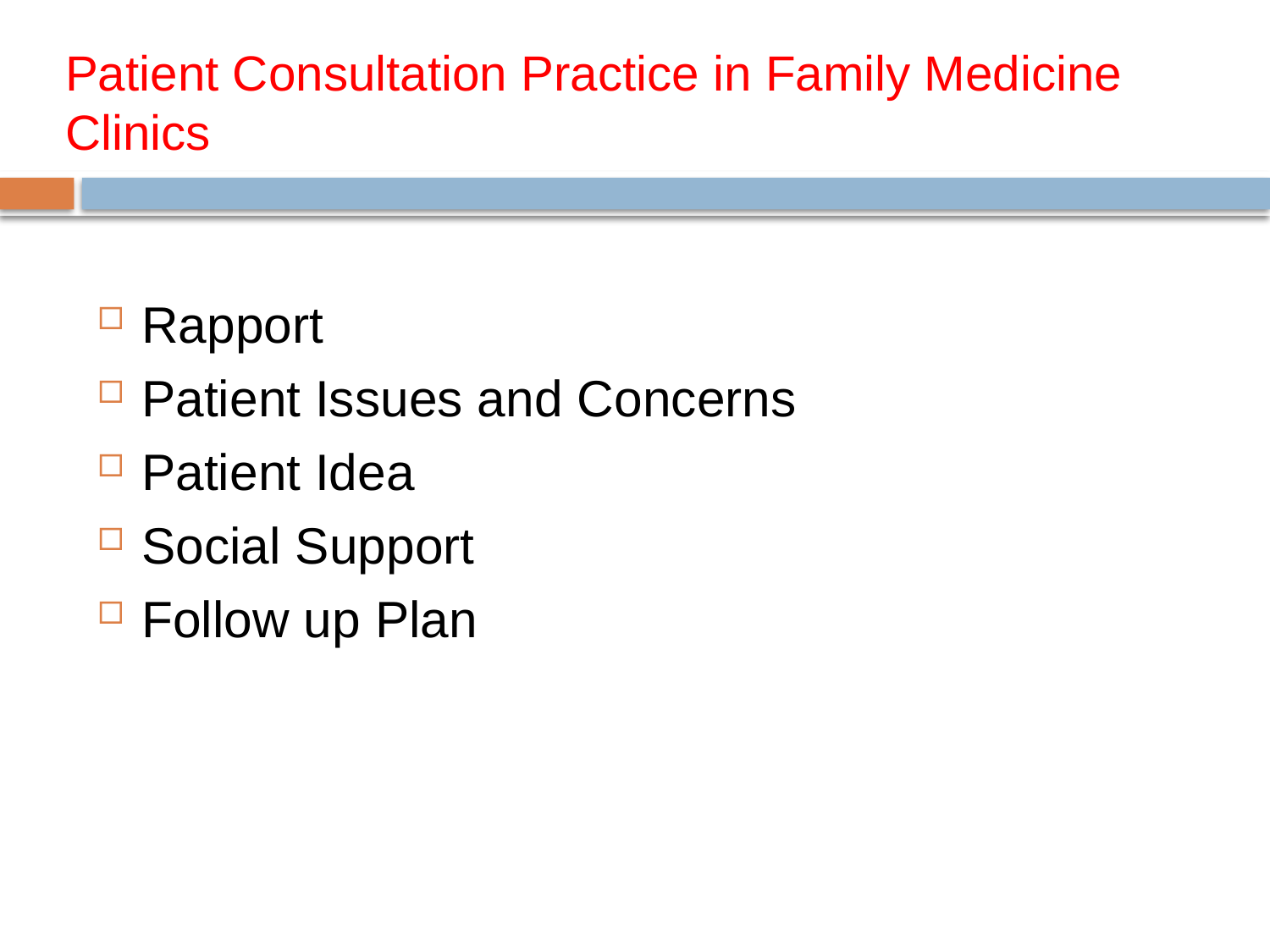

# Patient Consultation Practice in Family Medicine Clinics
Rapport
Patient Issues and Concerns
Patient Idea
Social Support
Follow up Plan